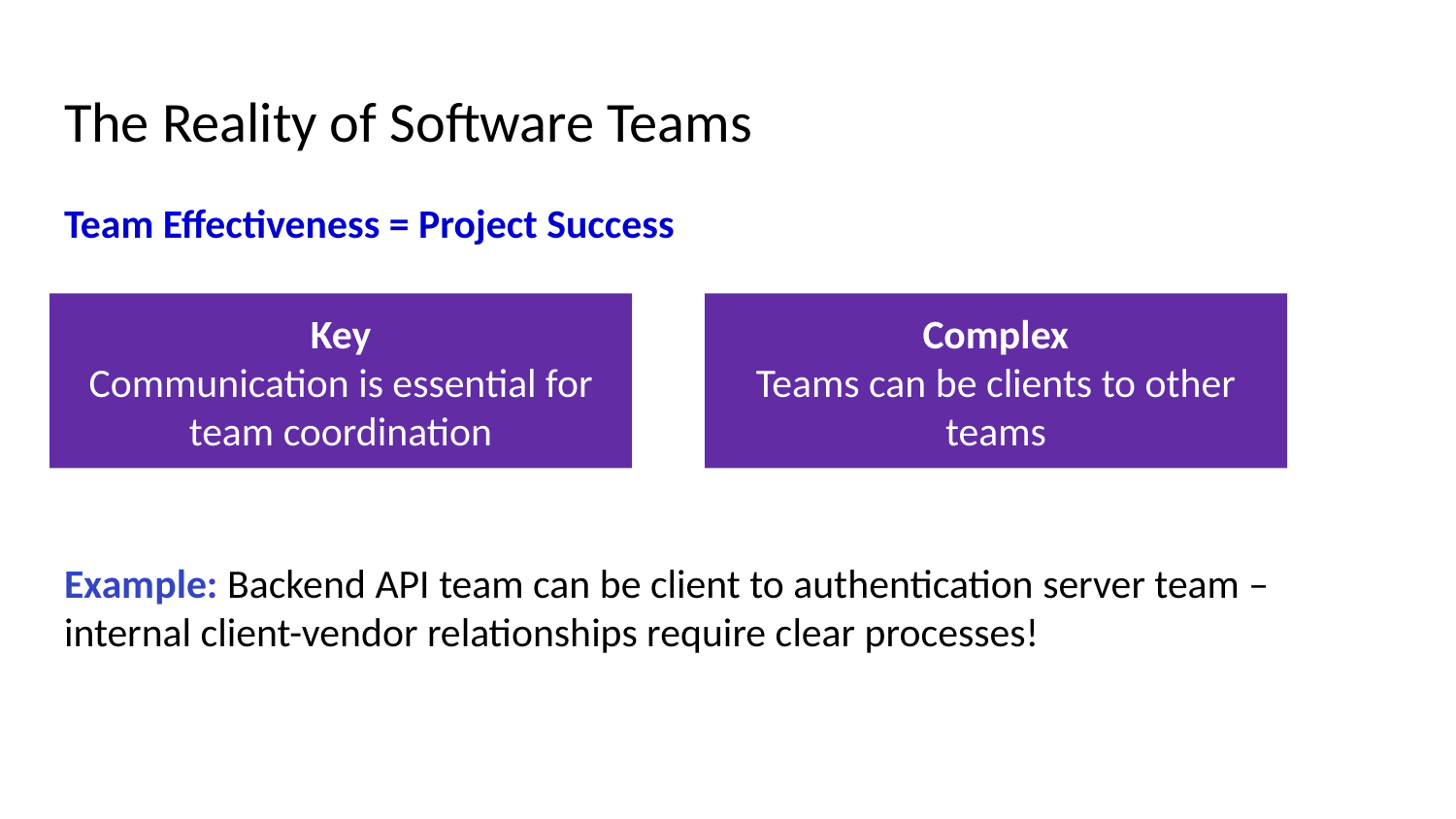

# The Reality of Software Teams

Team Effectiveness = Project Success
Key
Communication is essential for team coordination
Complex
Teams can be clients to other teams
Example: Backend API team can be client to authentication server team – internal client-vendor relationships require clear processes!